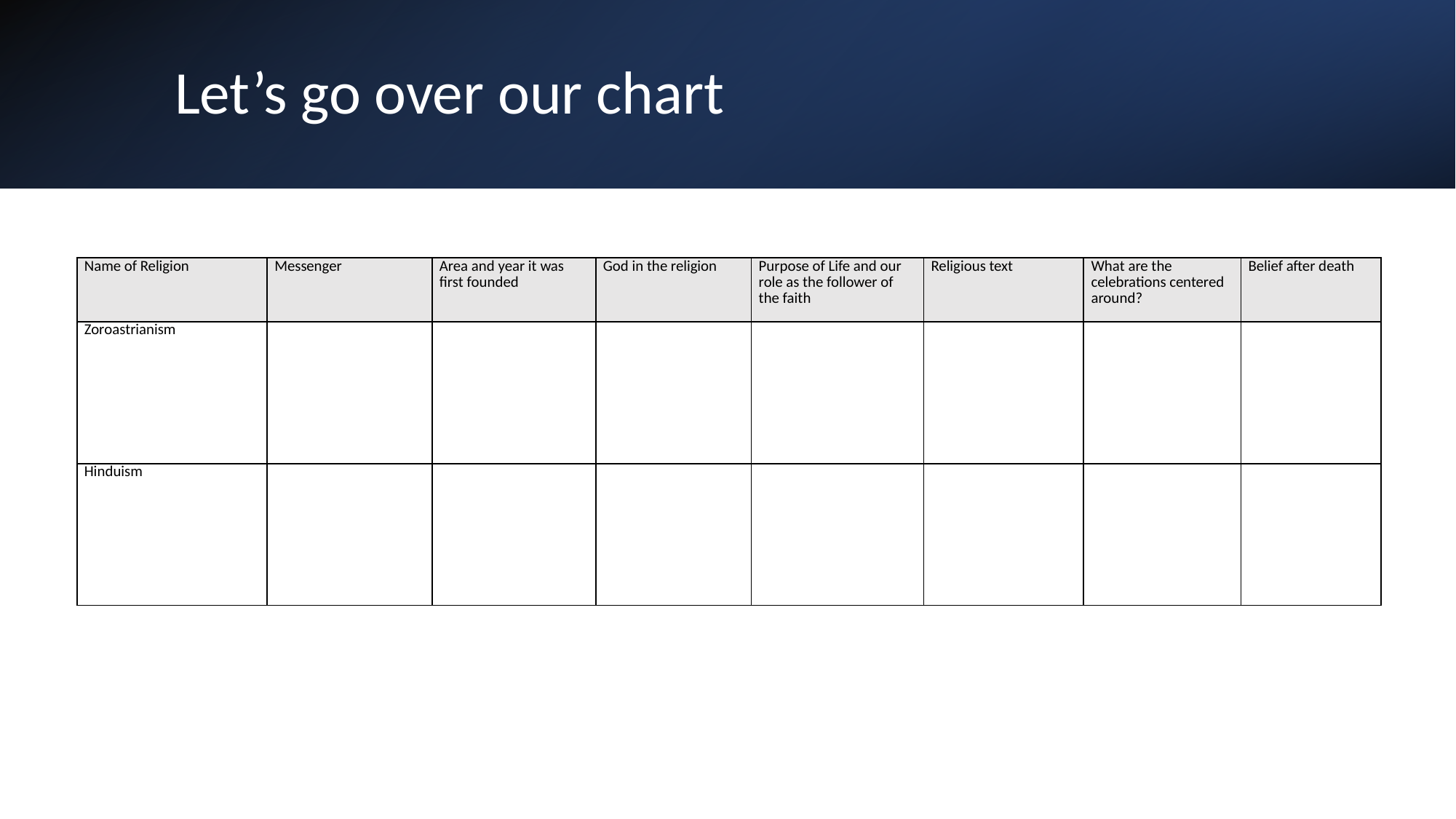

# Let’s go over our chart
| Name of Religion | Messenger | Area and year it was first founded | God in the religion | Purpose of Life and our role as the follower of the faith | Religious text | What are the celebrations centered around? | Belief after death |
| --- | --- | --- | --- | --- | --- | --- | --- |
| Zoroastrianism |  |  |  |  |  |  |  |
| Hinduism |  |  |  |  |  |  |  |